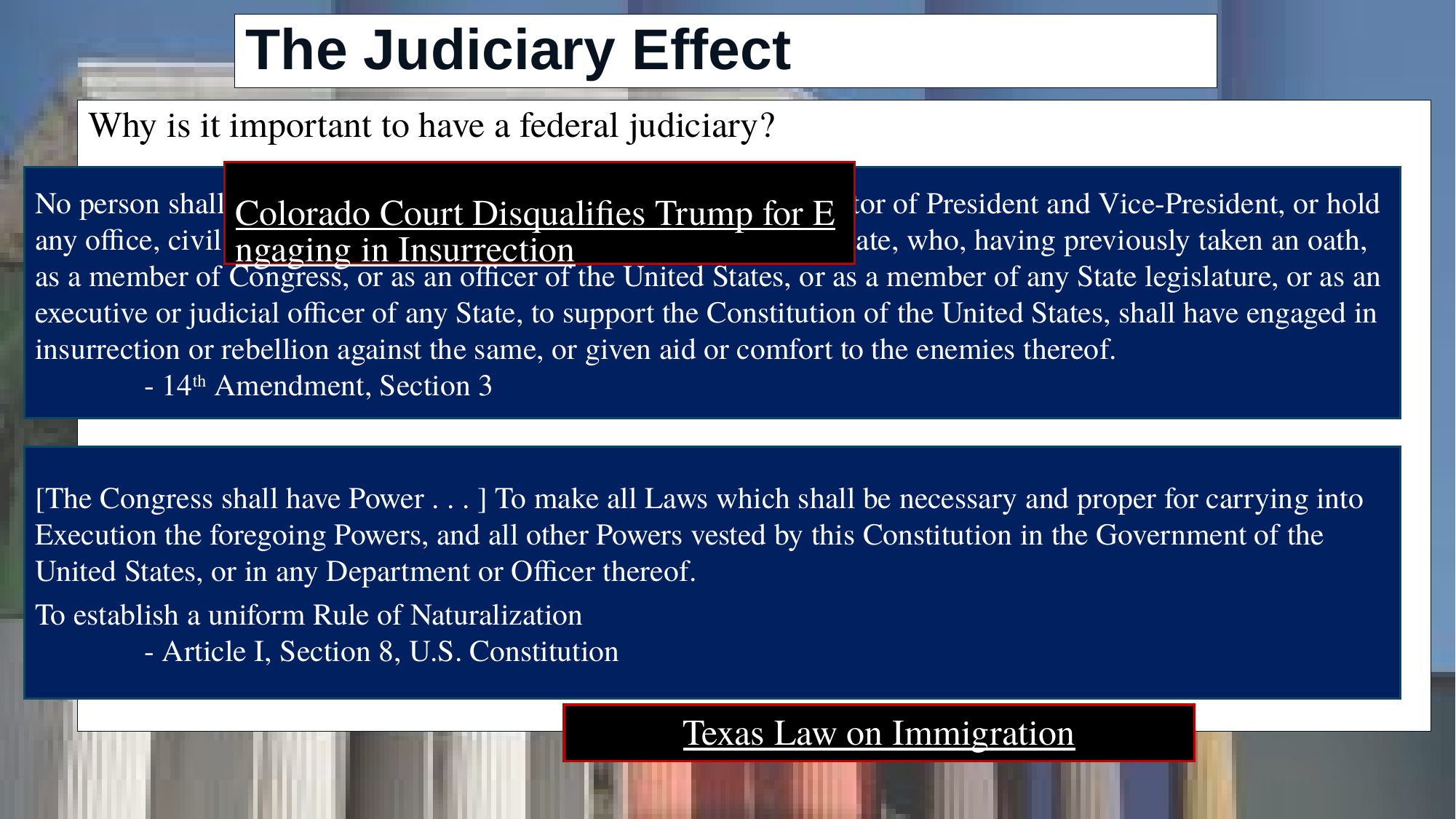

# The Judiciary Effect
Why is it important to have a federal judiciary?
Colorado Court Disqualifies Trump for Engaging in Insurrection
No person shall be a Senator or Representative in Congress, or elector of President and Vice-President, or hold any office, civil or military, under the United States, or under any State, who, having previously taken an oath, as a member of Congress, or as an officer of the United States, or as a member of any State legislature, or as an executive or judicial officer of any State, to support the Constitution of the United States, shall have engaged in insurrection or rebellion against the same, or given aid or comfort to the enemies thereof.
	- 14th Amendment, Section 3

[The Congress shall have Power . . . ] To make all Laws which shall be necessary and proper for carrying into Execution the foregoing Powers, and all other Powers vested by this Constitution in the Government of the United States, or in any Department or Officer thereof.

To establish a uniform Rule of Naturalization
	- Article I, Section 8, U.S. Constitution

Texas Law on Immigration